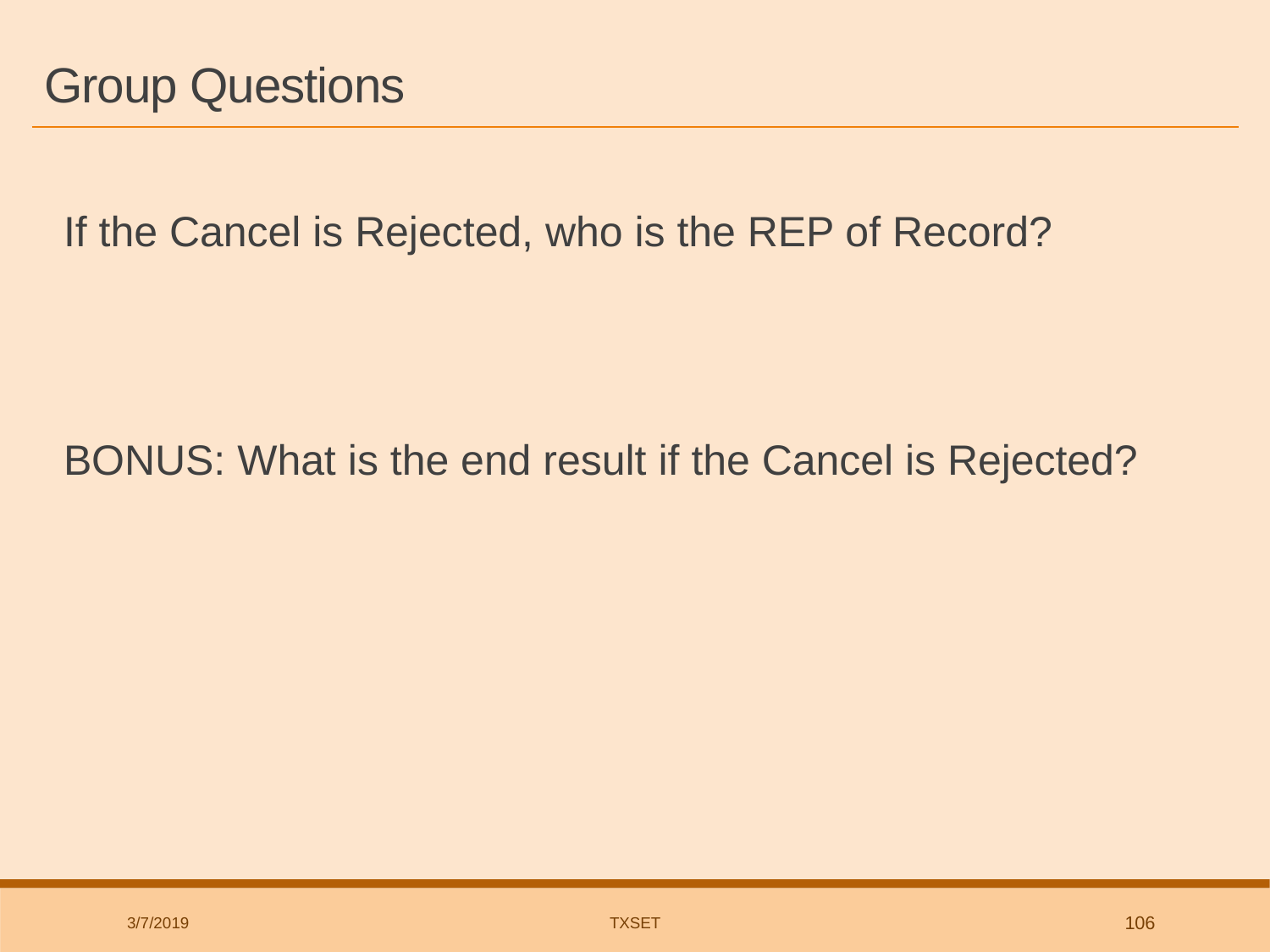

# Group Questions
If the Cancel is Rejected, who is the REP of Record?
COWBOYS ENERGY
BONUS: What is the end result if the Cancel is Rejected?
Inadvertent Gain

3/7/2019
TxSET
106